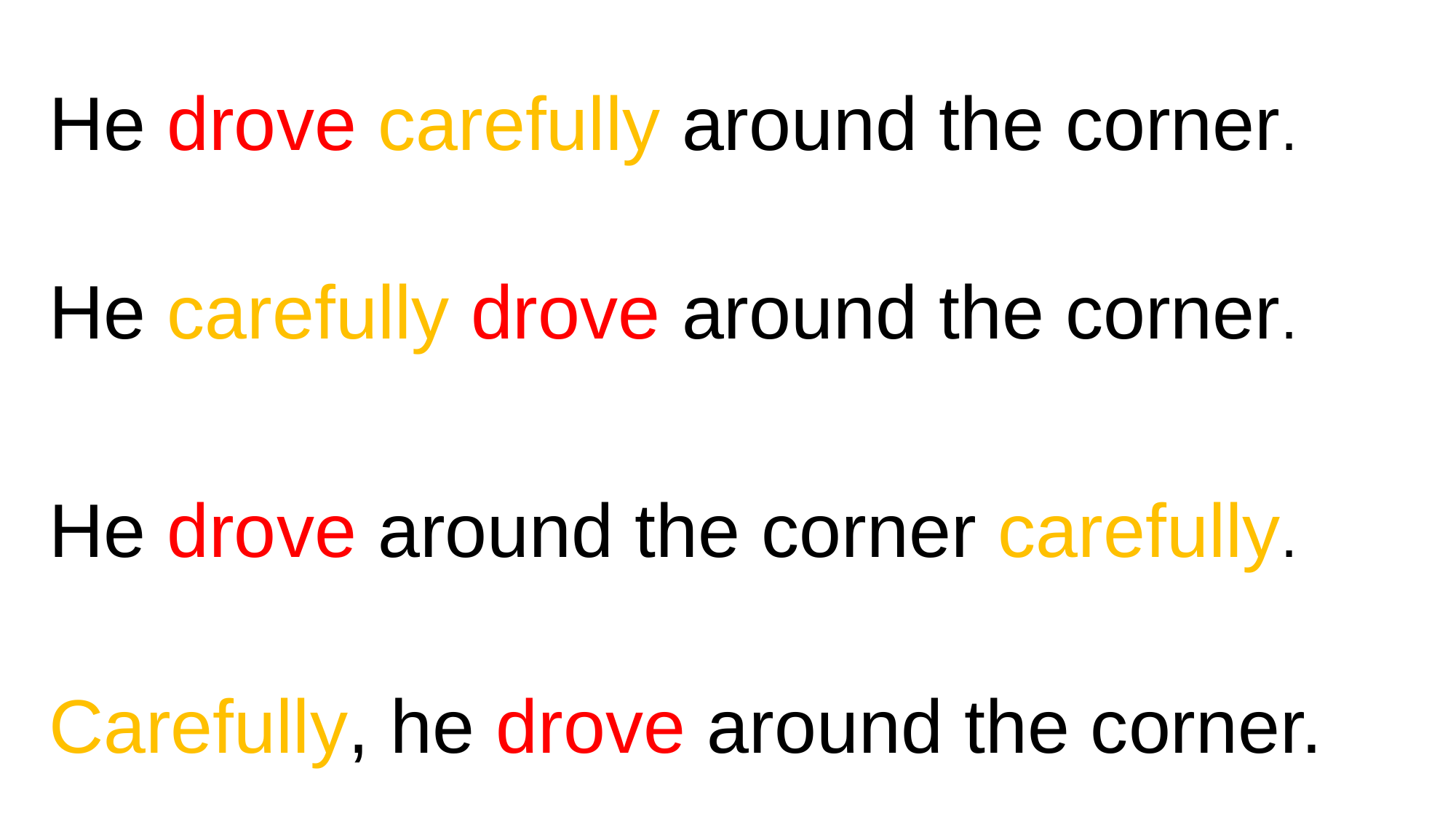

He drove carefully around the corner.
He carefully drove around the corner.
He drove around the corner carefully.
Carefully, he drove around the corner.